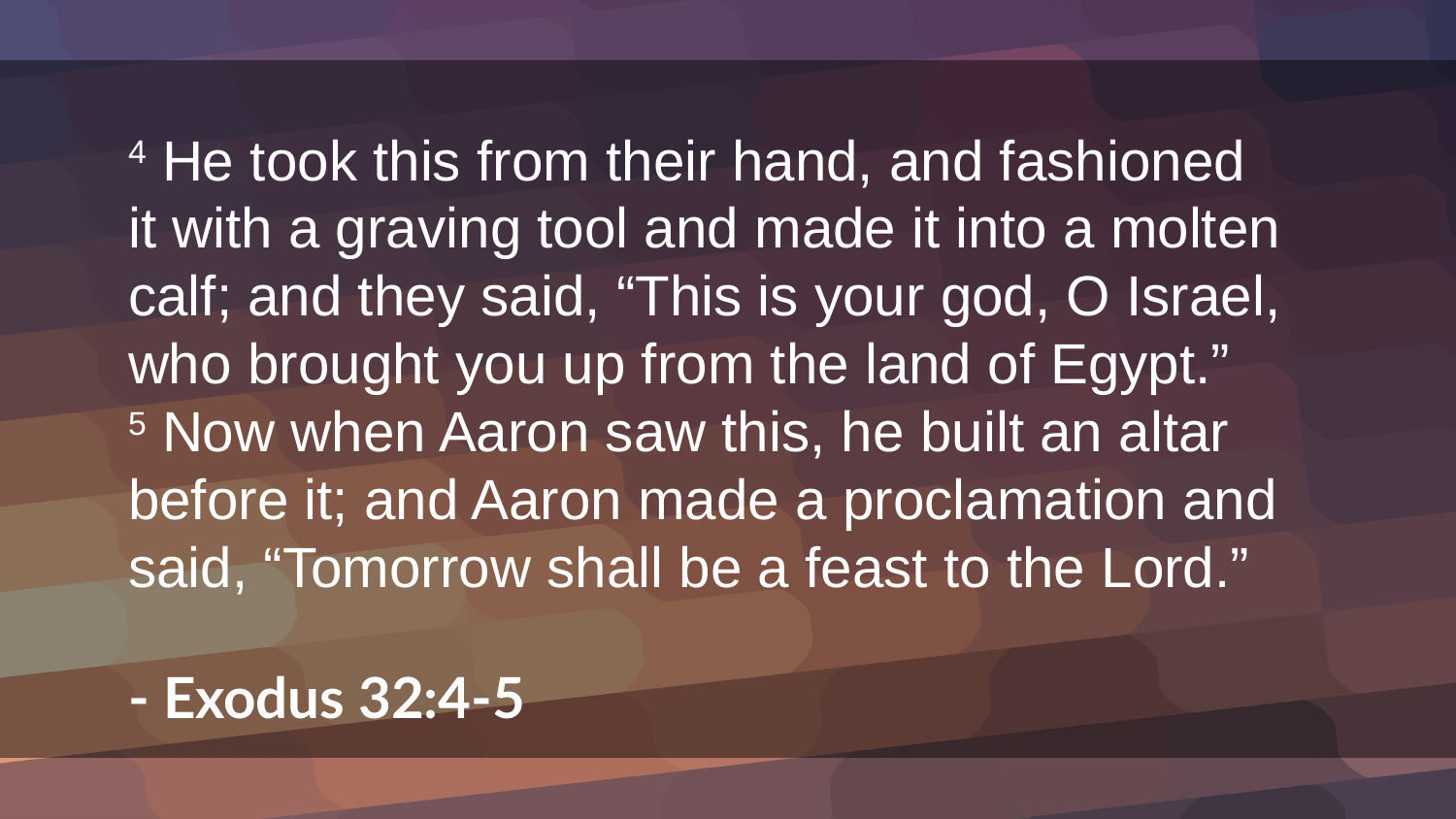

4 He took this from their hand, and fashioned it with a graving tool and made it into a molten calf; and they said, “This is your god, O Israel, who brought you up from the land of Egypt.”
5 Now when Aaron saw this, he built an altar before it; and Aaron made a proclamation and said, “Tomorrow shall be a feast to the Lord.”
- Exodus 32:4-5